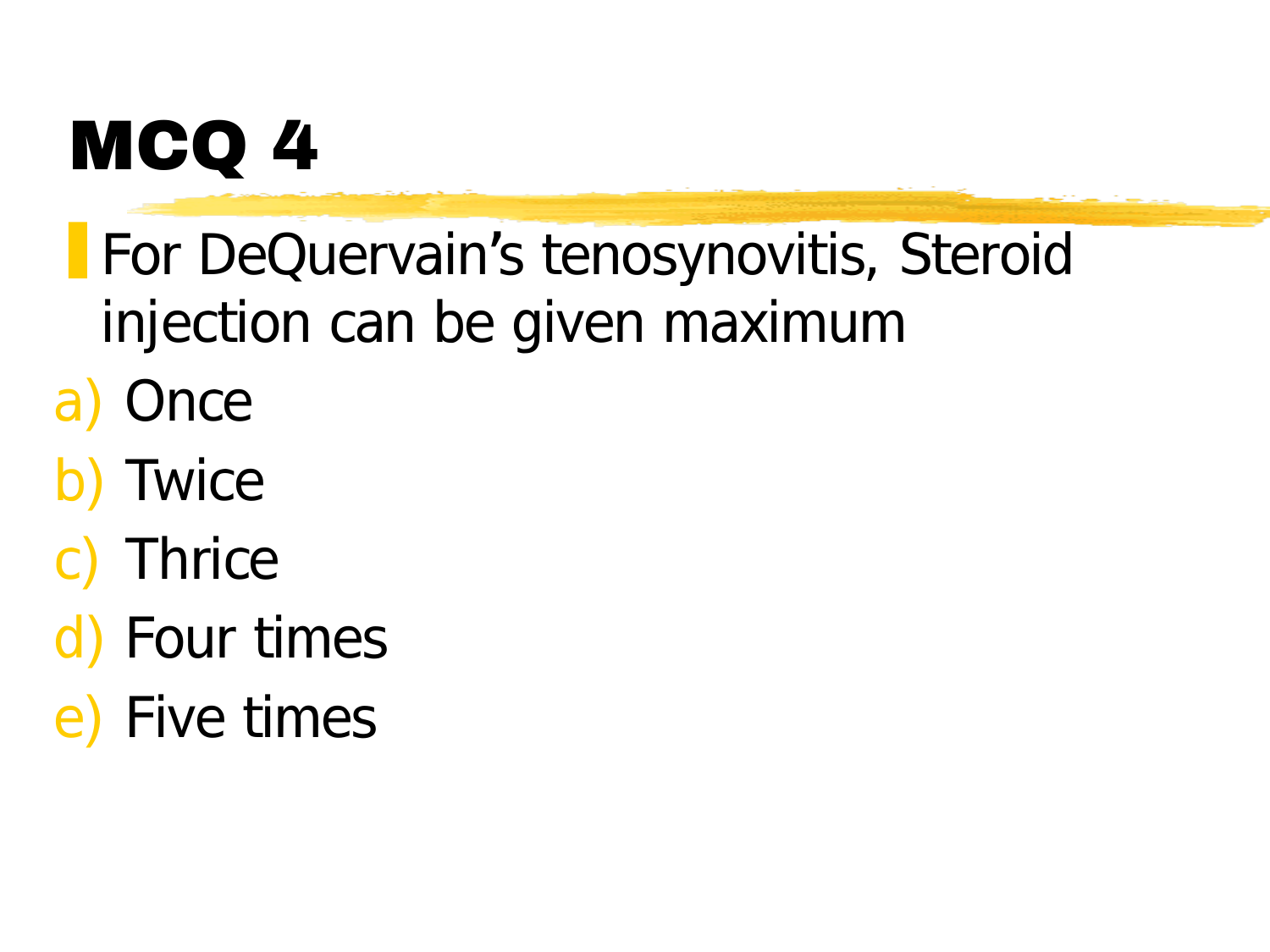

# MCQ 4
For DeQuervain’s tenosynovitis, Steroid injection can be given maximum
Once
Twice
Thrice
Four times
Five times